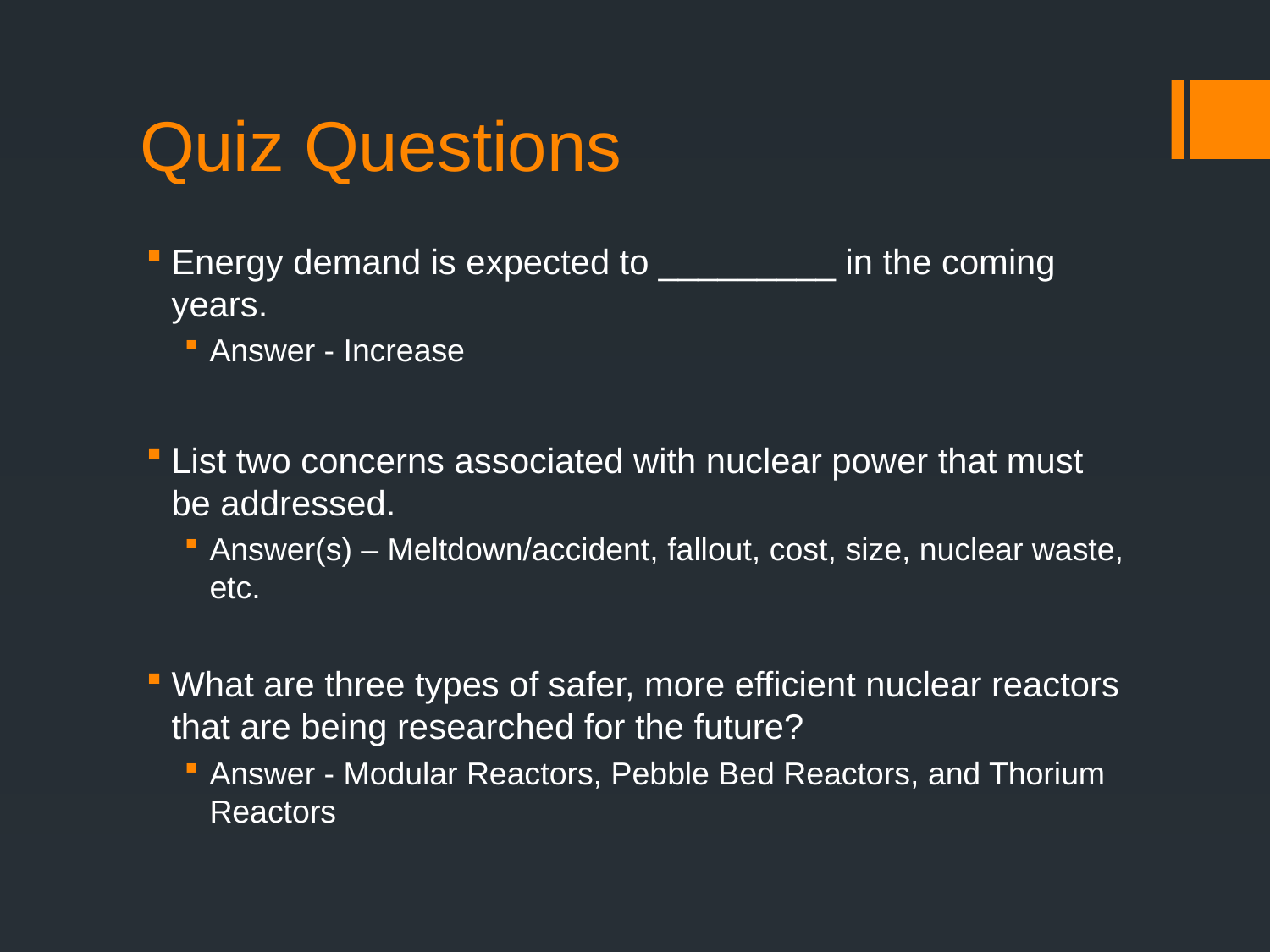

# Quiz Questions
Energy demand is expected to _________ in the coming years.
Answer - Increase

List two concerns associated with nuclear power that must be addressed.
Answer(s) – Meltdown/accident, fallout, cost, size, nuclear waste, etc.

What are three types of safer, more efficient nuclear reactors that are being researched for the future?
Answer - Modular Reactors, Pebble Bed Reactors, and Thorium Reactors